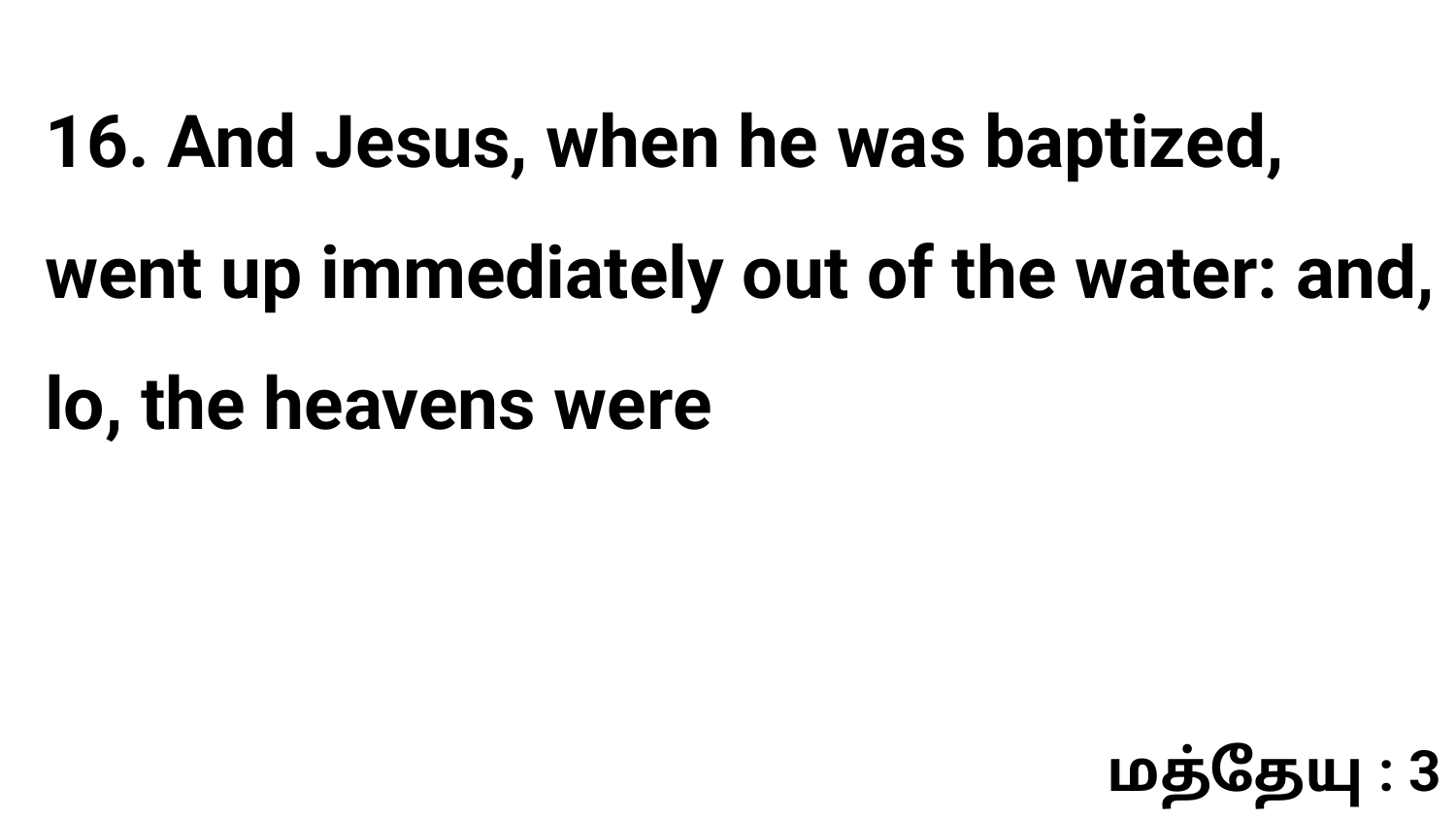

16. And Jesus, when he was baptized, went up immediately out of the water: and, lo, the heavens were
மத்தேயு : 3